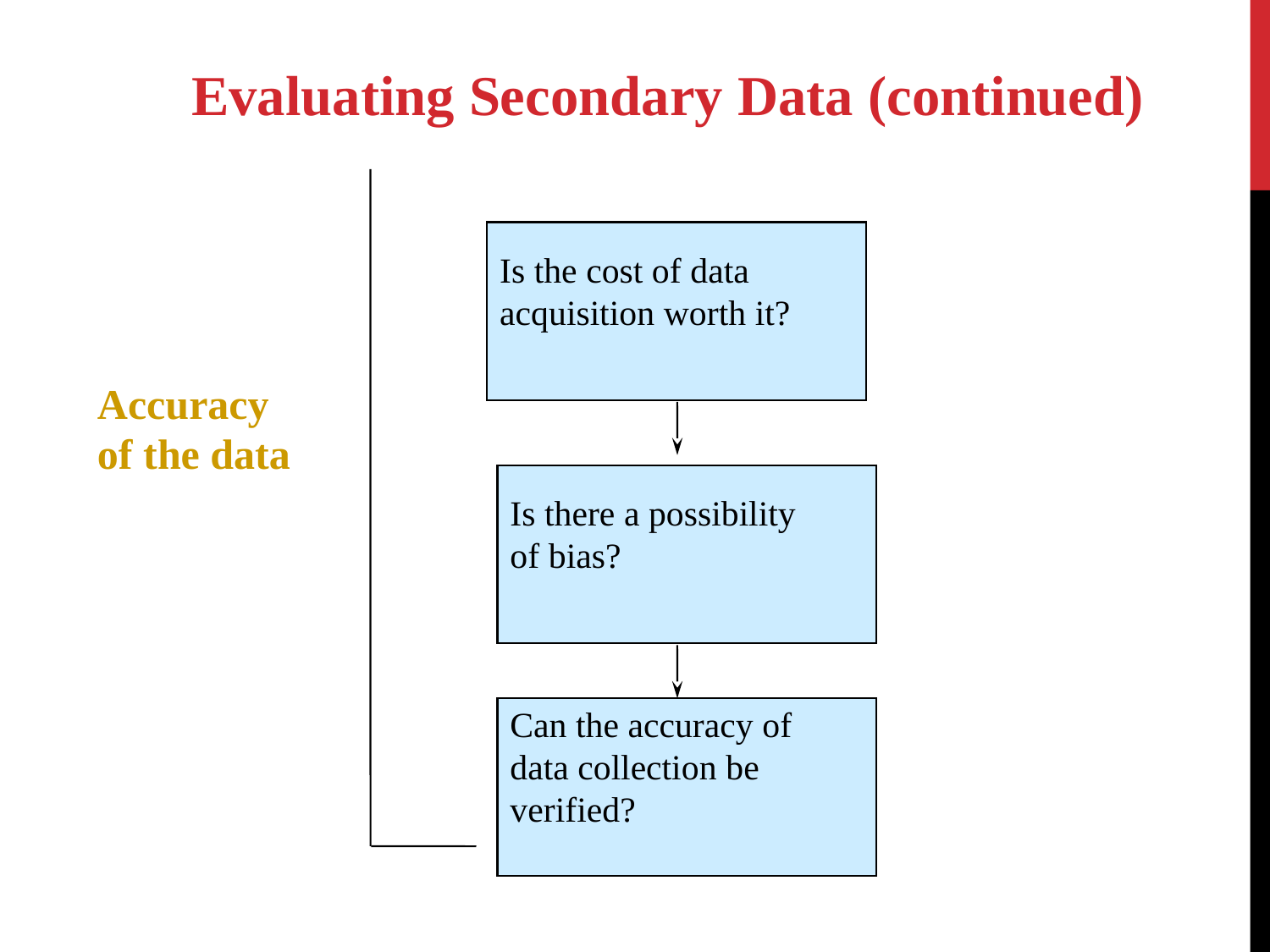

Evaluating Secondary Data (continued)

Is the cost of data
acquisition worth it?

Accuracy
of the data

Is there a possibility
of bias?

Can the accuracy of
data collection be
verified?